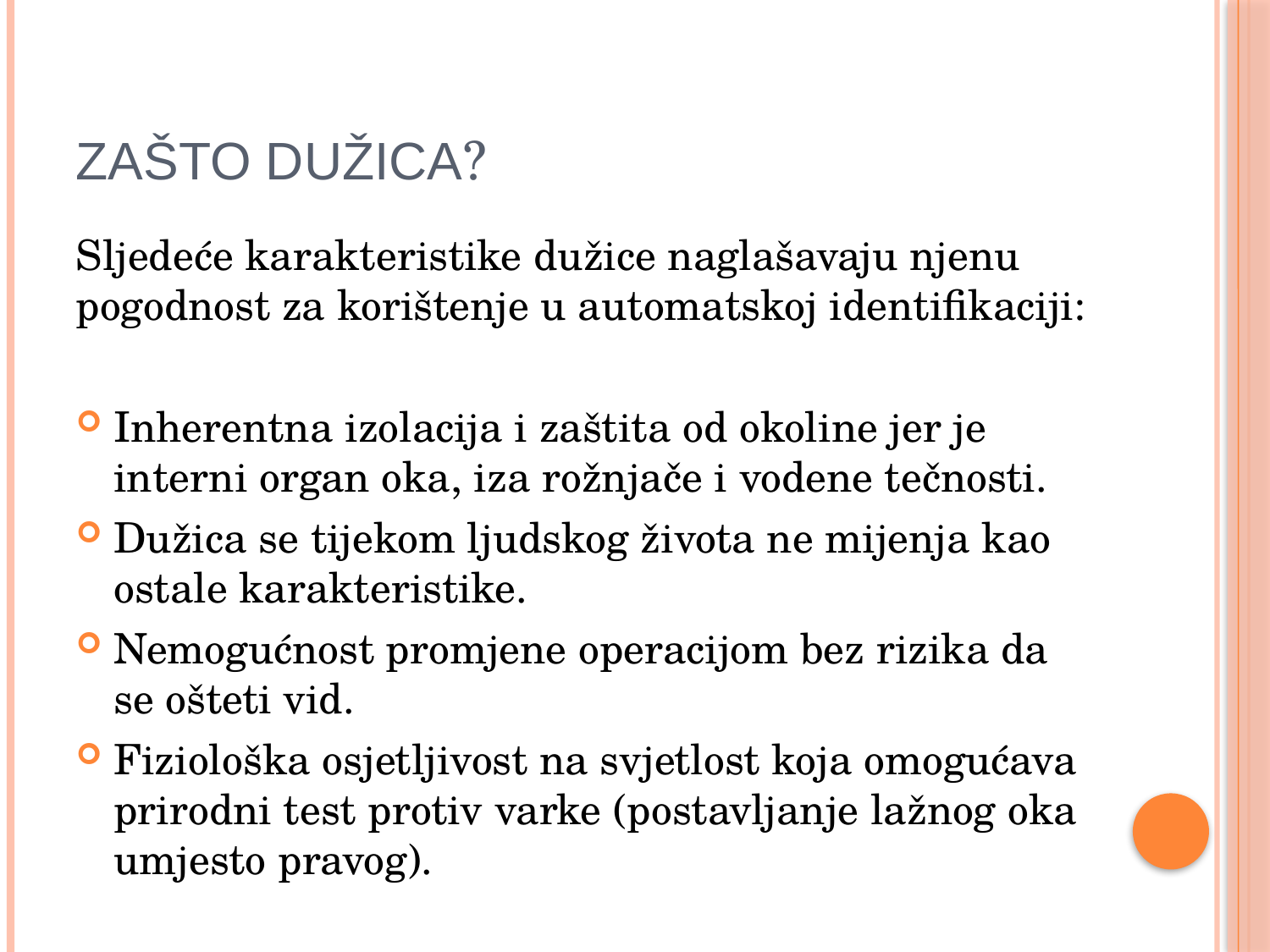

# Zašto dužica?
Sljedeće karakteristike dužice naglašavaju njenu pogodnost za korištenje u automatskoj identifikaciji:

Inherentna izolacija i zaštita od okoline jer je interni organ oka, iza rožnjače i vodene tečnosti.
Dužica se tijekom ljudskog života ne mijenja kao ostale karakteristike.
Nemogućnost promjene operacijom bez rizika da se ošteti vid.
Fiziološka osjetljivost na svjetlost koja omogućava prirodni test protiv varke (postavljanje lažnog oka umjesto pravog).